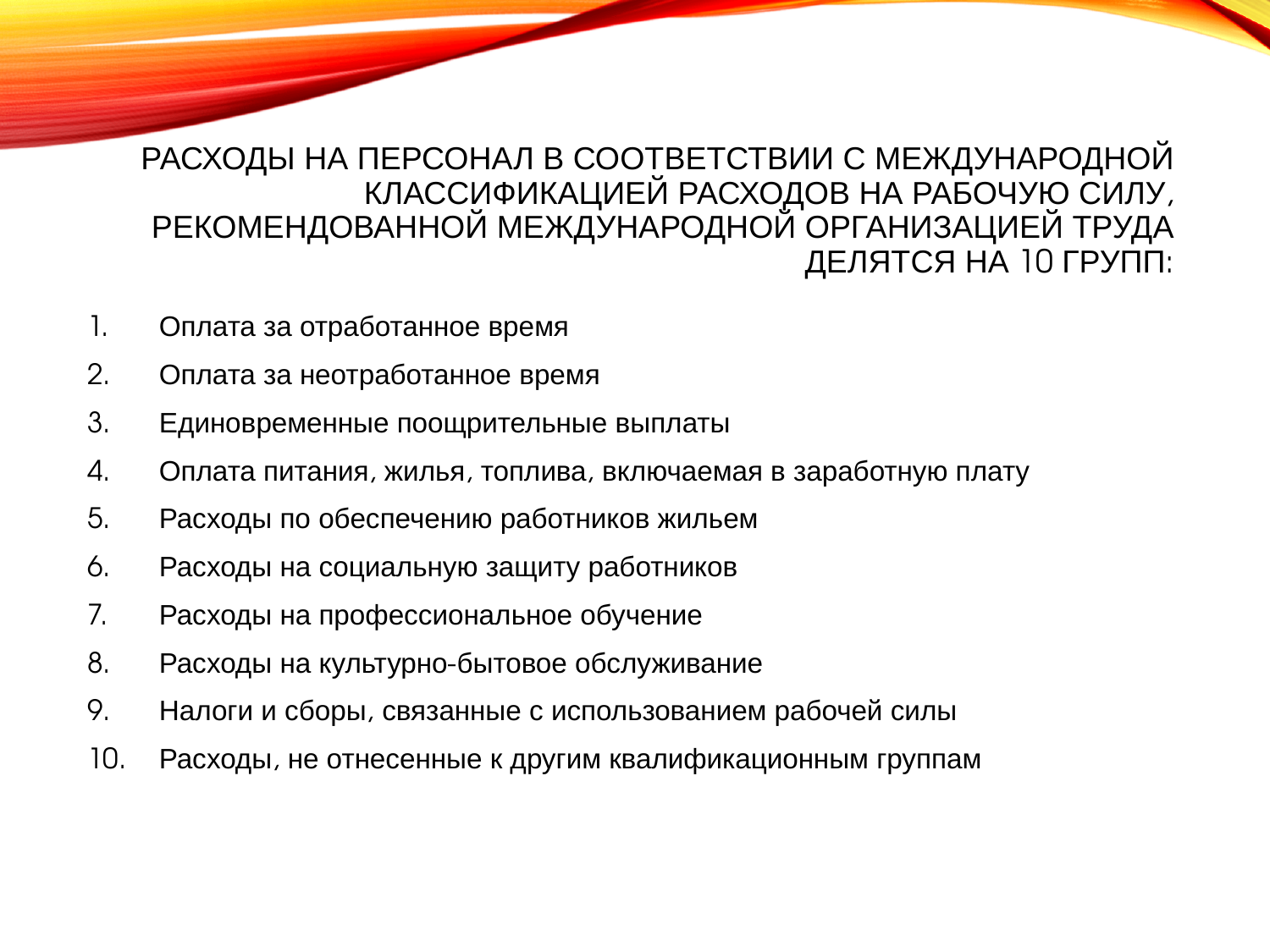

# Расходы на персонал в соответствии с Международной классификацией расходов на рабочую силу, рекомендованной Международной организацией труда делятся на 10 групп:
Оплата за отработанное время
Оплата за неотработанное время
Единовременные поощрительные выплаты
Оплата питания, жилья, топлива, включаемая в заработную плату
Расходы по обеспечению работников жильем
Расходы на социальную защиту работников
Расходы на профессиональное обучение
Расходы на культурно-бытовое обслуживание
Налоги и сборы, связанные с использованием рабочей силы
Расходы, не отнесенные к другим квалификационным группам